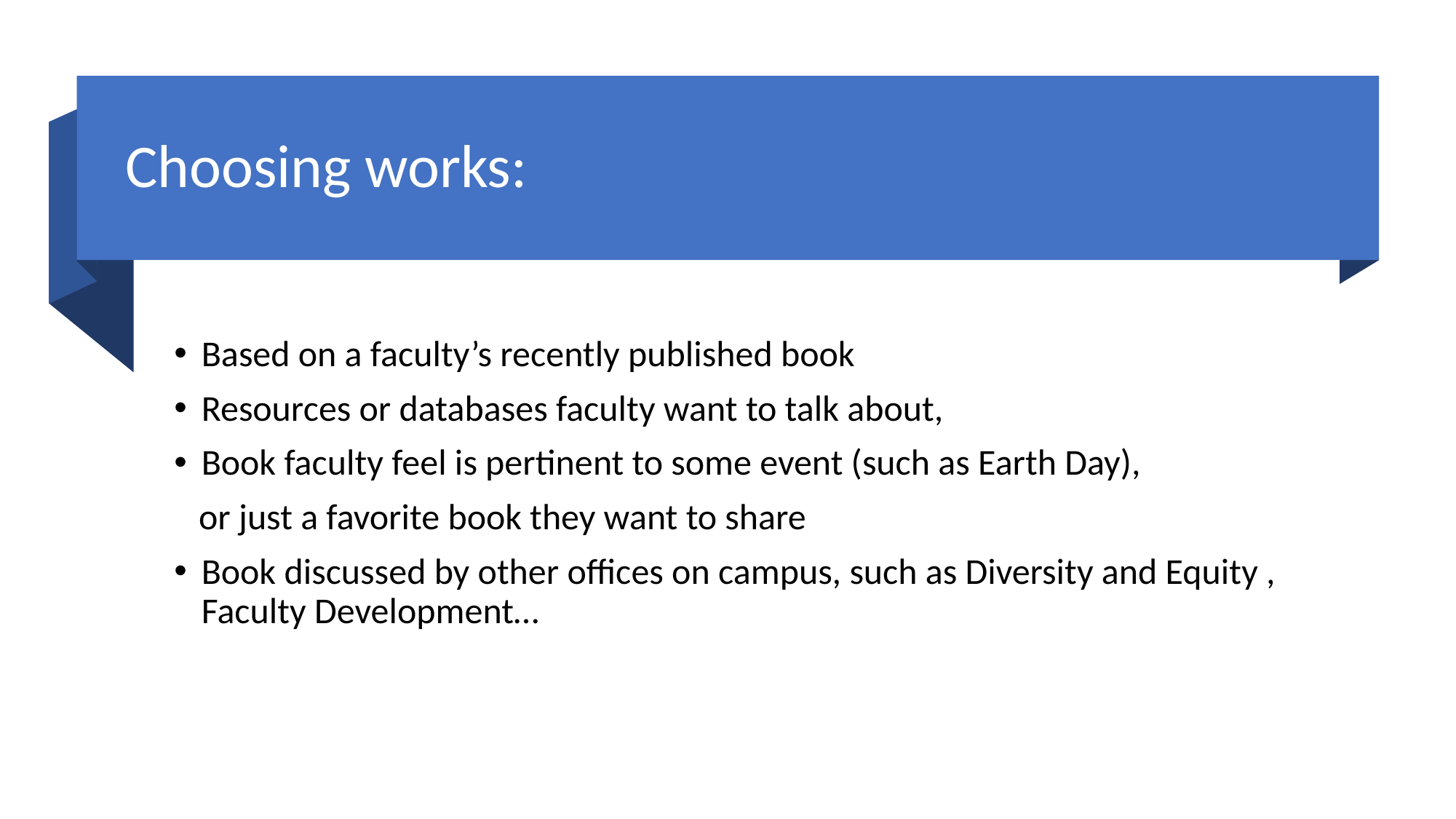

# Choosing works:

Based on a faculty’s recently published book
Resources or databases faculty want to talk about,
Book faculty feel is pertinent to some event (such as Earth Day),
   or just a favorite book they want to share
Book discussed by other offices on campus, such as Diversity and Equity , Faculty Development…